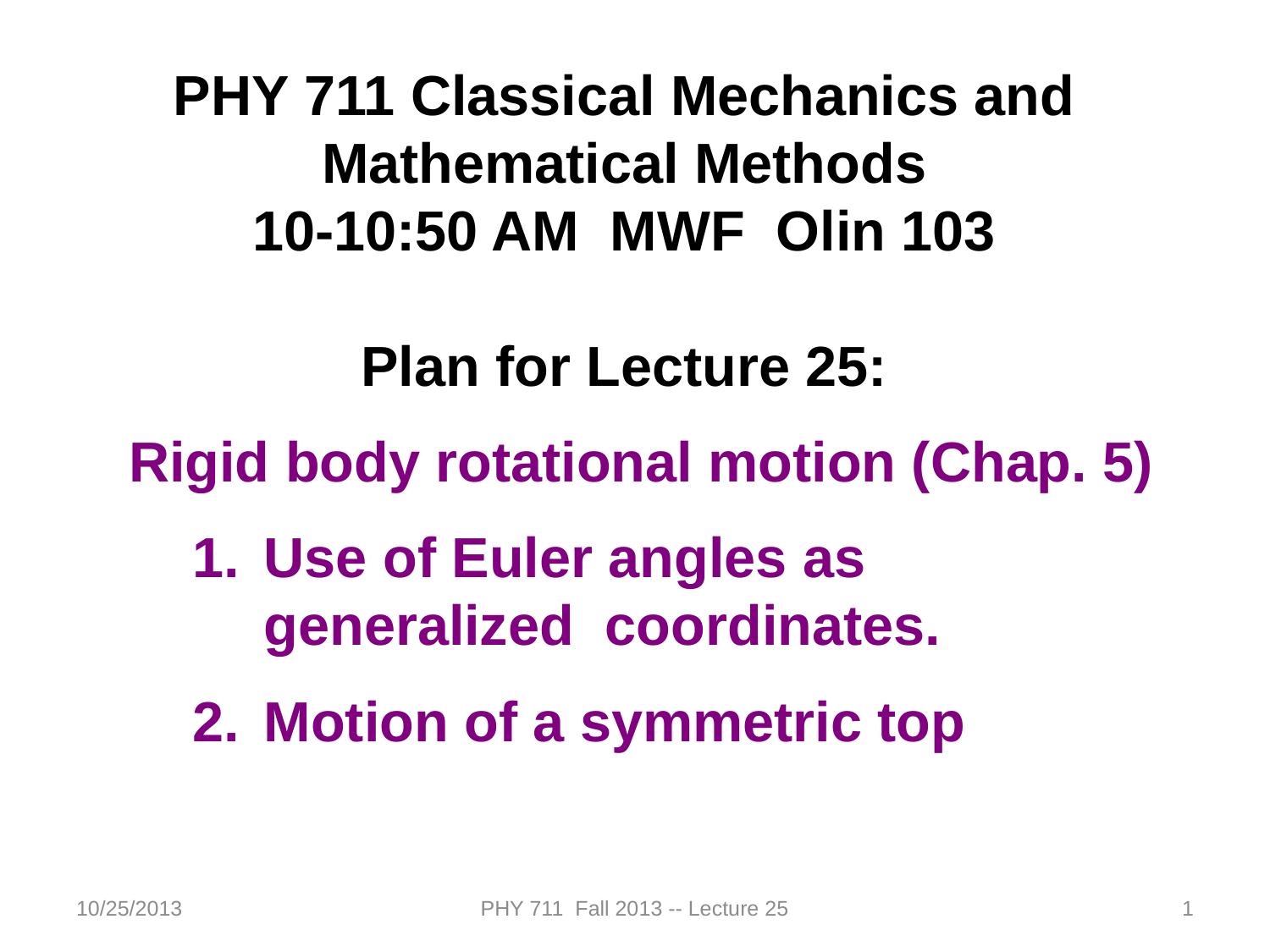

PHY 711 Classical Mechanics and Mathematical Methods
10-10:50 AM  MWF  Olin 103

Plan for Lecture 25:
Rigid body rotational motion (Chap. 5)
Use of Euler angles as generalized  coordinates.
Motion of a symmetric top

10/25/2013
PHY 711  Fall 2013 -- Lecture 25
1